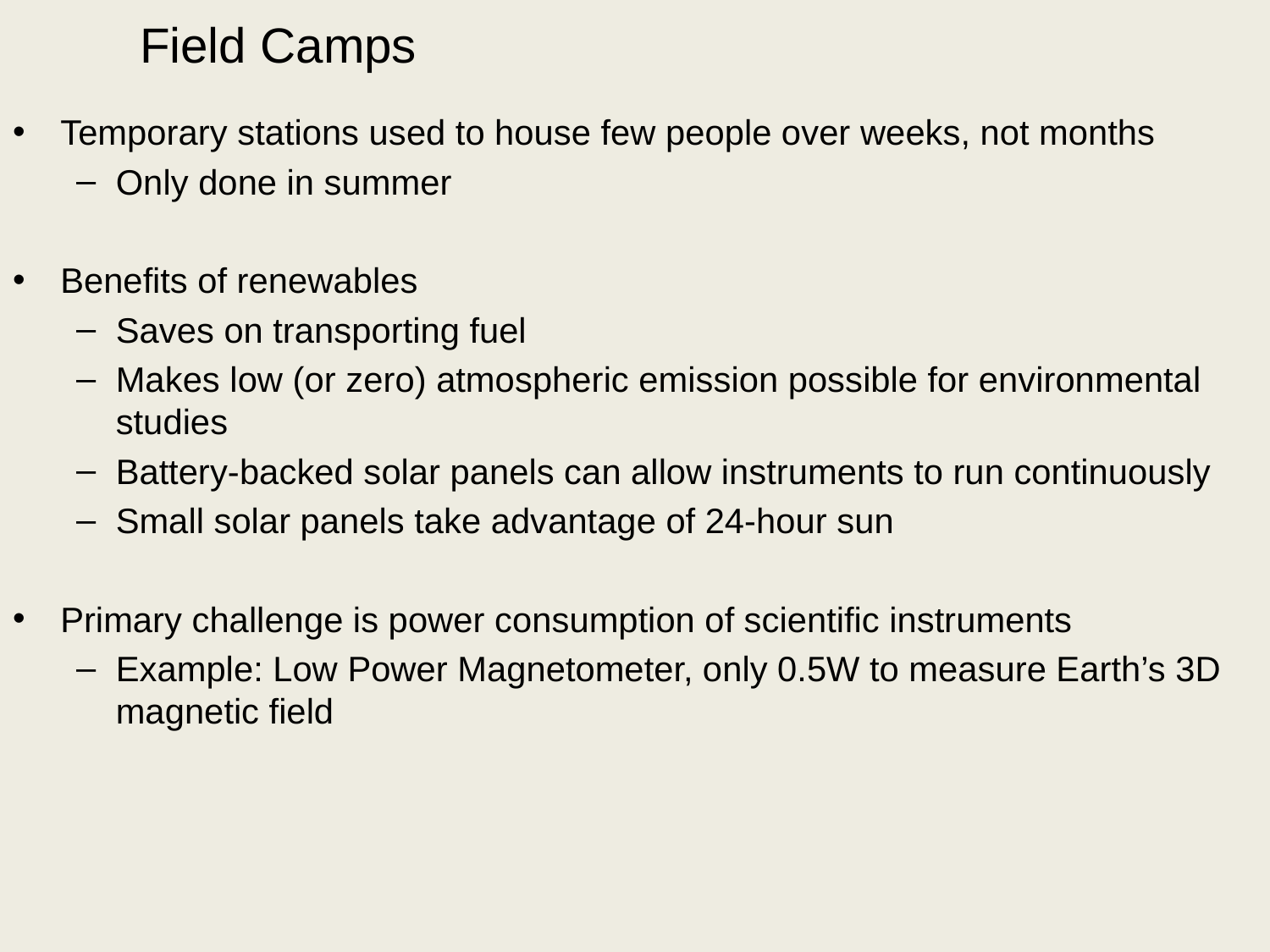

# Field Camps
Temporary stations used to house few people over weeks, not months
Only done in summer

Benefits of renewables
Saves on transporting fuel
Makes low (or zero) atmospheric emission possible for environmental studies
Battery-backed solar panels can allow instruments to run continuously
Small solar panels take advantage of 24-hour sun

Primary challenge is power consumption of scientific instruments
Example: Low Power Magnetometer, only 0.5W to measure Earth’s 3D magnetic field